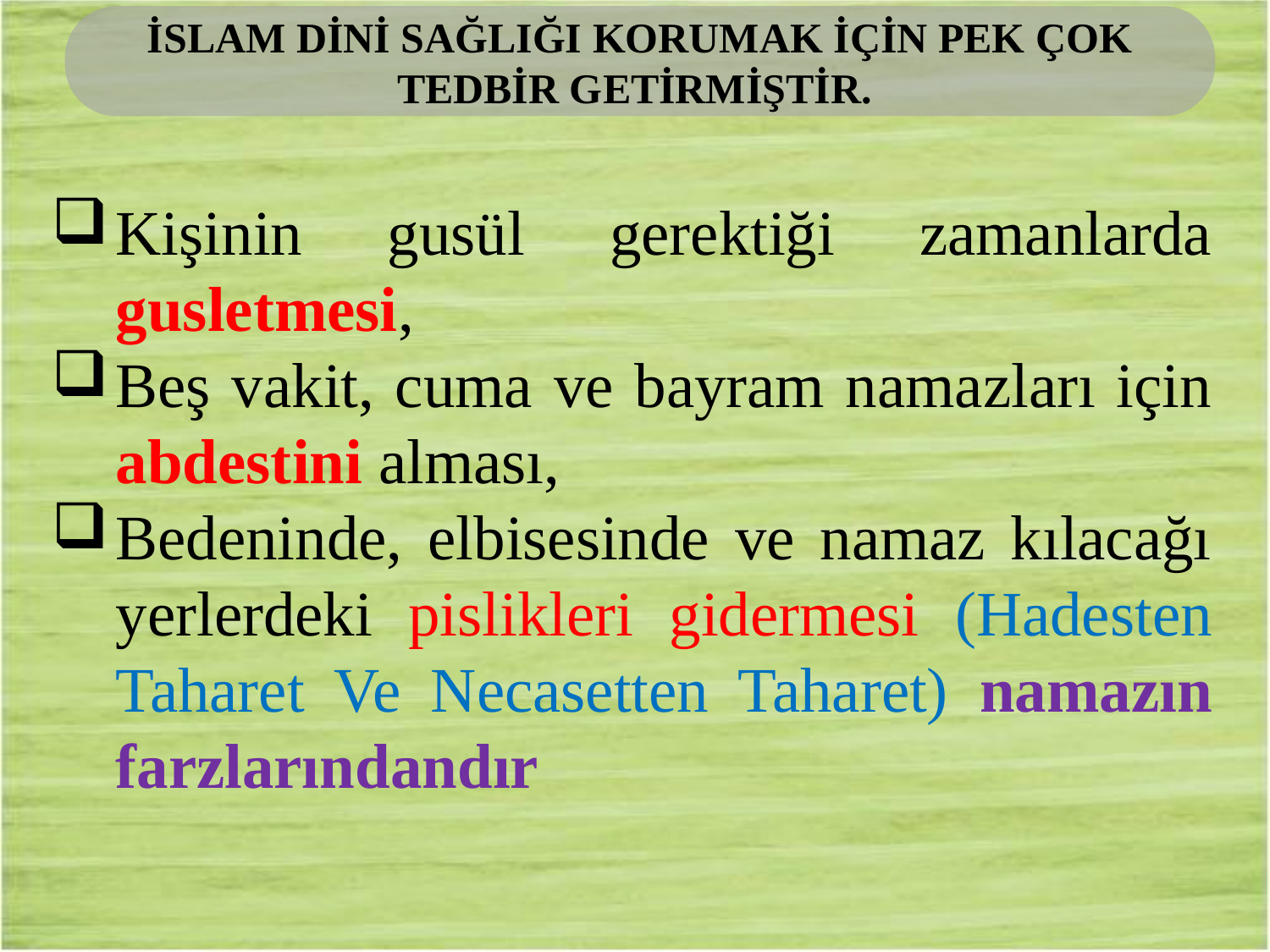

İSLAM DİNİ SAĞLIĞI KORUMAK İÇİN PEK ÇOK TEDBİR GETİRMİŞTİR.
Kişinin gusül gerektiği zamanlarda gusletmesi,
Beş vakit, cuma ve bayram namazları için abdestini alması,
Bedeninde, elbisesinde ve namaz kılacağı yerlerdeki pislikleri gidermesi (Hadesten Taharet Ve Necasetten Taharet) namazın farzlarındandır